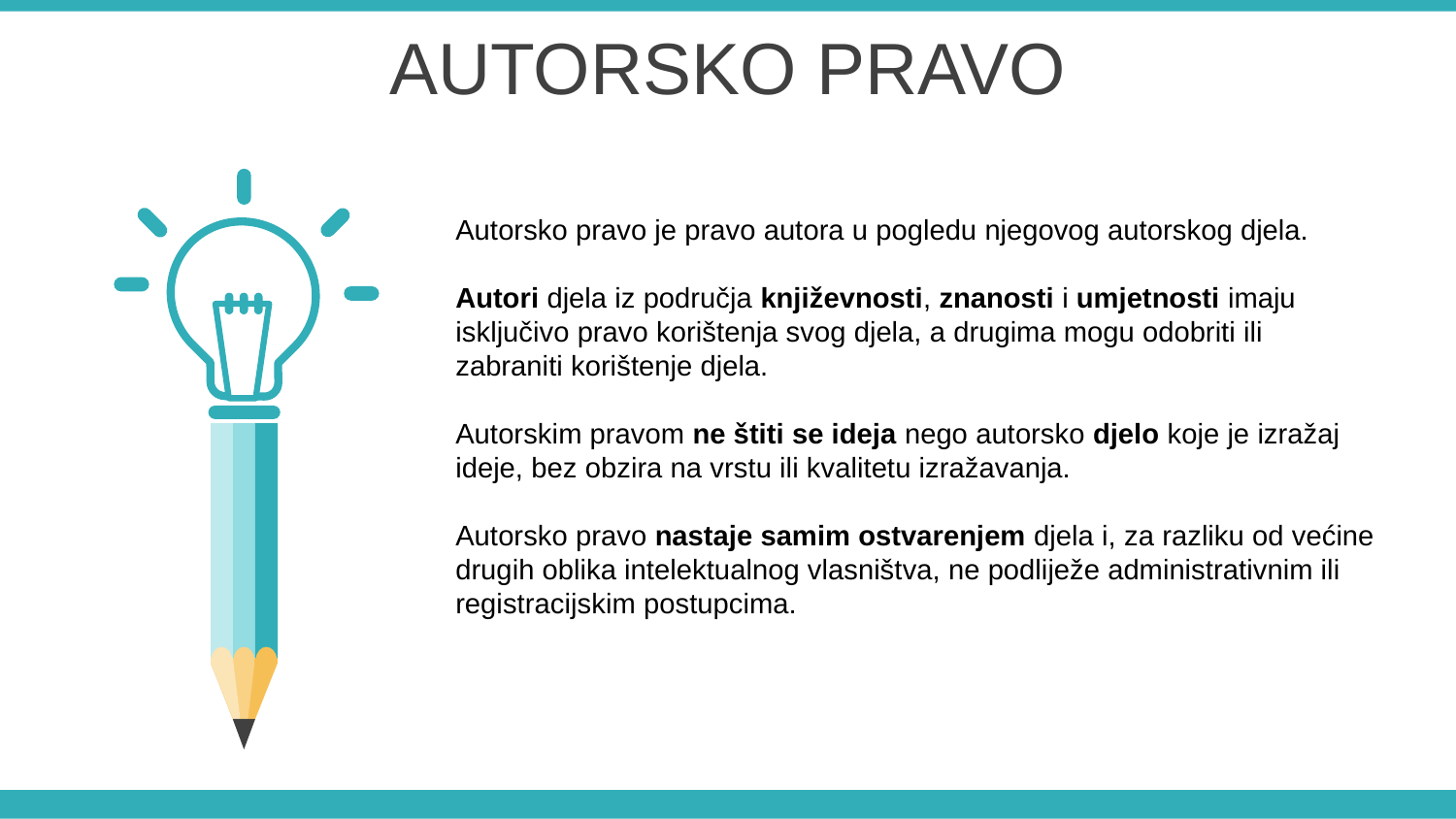

AUTORSKO PRAVO

Autorsko pravo je pravo autora u pogledu njegovog autorskog djela.

Autori djela iz područja književnosti, znanosti i umjetnosti imaju
isključivo pravo korištenja svog djela, a drugima mogu odobriti ili
zabraniti korištenje djela.

Autorskim pravom ne štiti se ideja nego autorsko djelo koje je izražaj
ideje, bez obzira na vrstu ili kvalitetu izražavanja.

Autorsko pravo nastaje samim ostvarenjem djela i, za razliku od većine drugih oblika intelektualnog vlasništva, ne podliježe administrativnim ili
registracijskim postupcima.